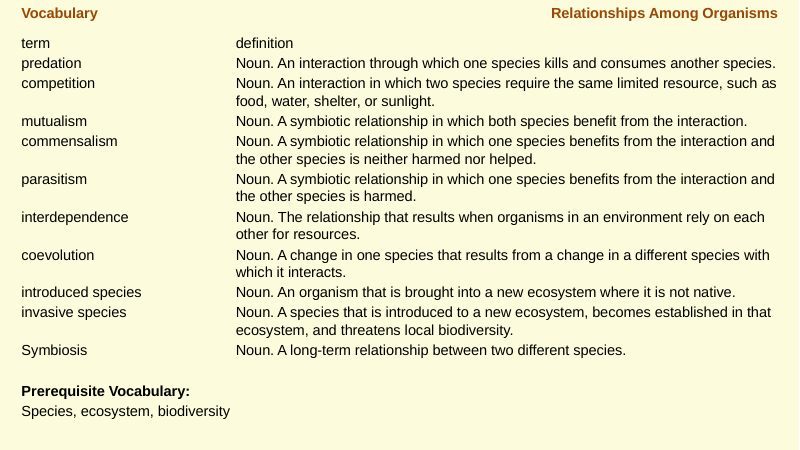

# Vocabulary
Relationships Among Organisms
term	definition
predation	Noun. An interaction through which one species kills and consumes another species.
competition	Noun. An interaction in which two species require the same limited resource, such as food, water, shelter, or sunlight.
mutualism	Noun. A symbiotic relationship in which both species benefit from the interaction.
commensalism	Noun. A symbiotic relationship in which one species benefits from the interaction and the other species is neither harmed nor helped.
parasitism	Noun. A symbiotic relationship in which one species benefits from the interaction and the other species is harmed.
interdependence	Noun. The relationship that results when organisms in an environment rely on each other for resources.
coevolution	Noun. A change in one species that results from a change in a different species with which it interacts.
introduced species	Noun. An organism that is brought into a new ecosystem where it is not native.
invasive species	Noun. A species that is introduced to a new ecosystem, becomes established in that ecosystem, and threatens local biodiversity.
Symbiosis 	Noun. A long-term relationship between two different species.

Prerequisite Vocabulary:
Species, ecosystem, biodiversity